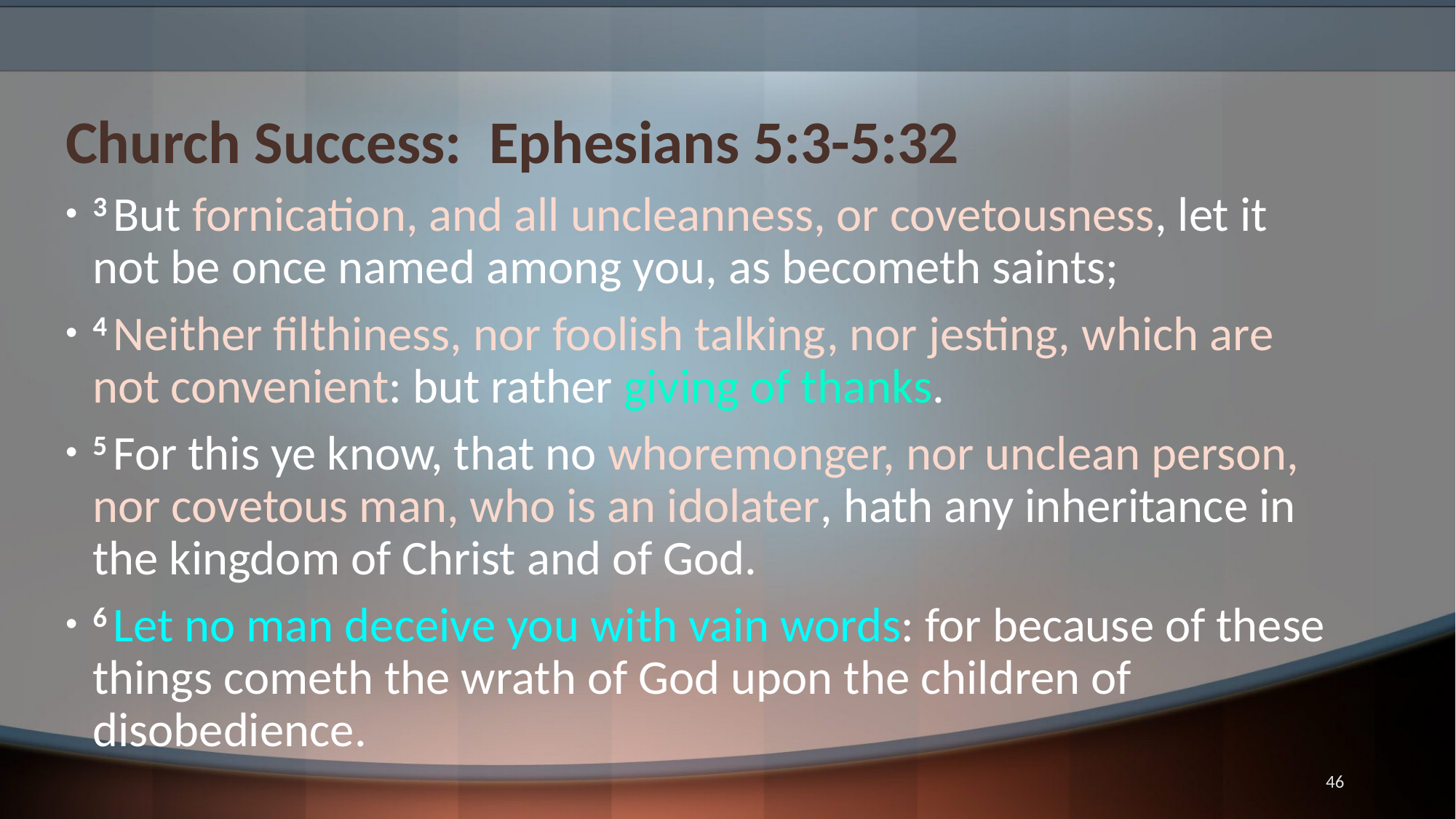

# Church Success:  Ephesians 5:3-5:32
3 But fornication, and all uncleanness, or covetousness, let it not be once named among you, as becometh saints;
4 Neither filthiness, nor foolish talking, nor jesting, which are not convenient: but rather giving of thanks.
5 For this ye know, that no whoremonger, nor unclean person, nor covetous man, who is an idolater, hath any inheritance in the kingdom of Christ and of God.
6 Let no man deceive you with vain words: for because of these things cometh the wrath of God upon the children of disobedience.

46